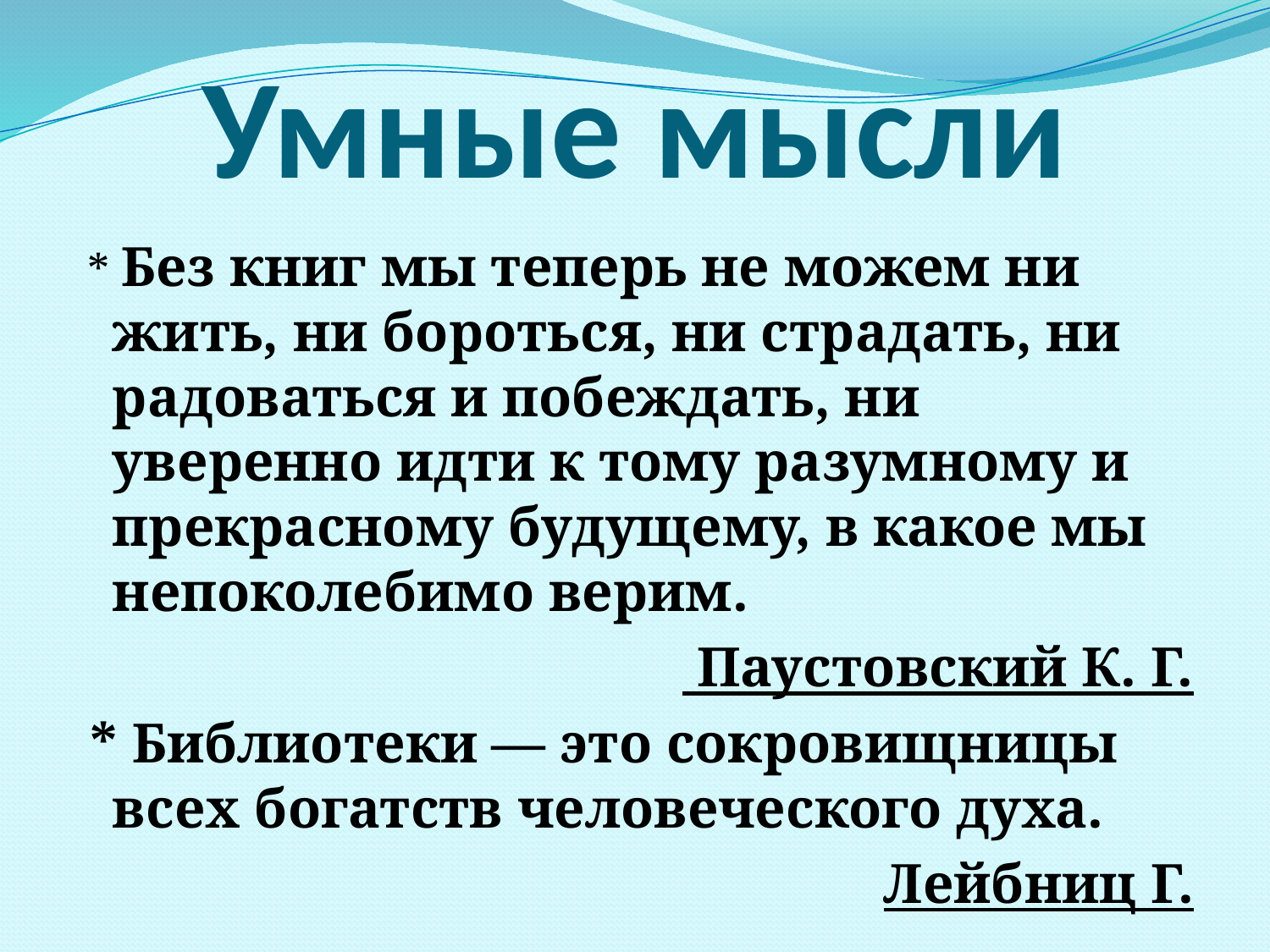

# Умные мысли
 * Без книг мы теперь не можем ни жить, ни бороться, ни страдать, ни радоваться и побеждать, ни уверенно идти к тому разумному и прекрасному будущему, в какое мы непоколебимо верим.
 Паустовский К. Г.
 * Библиотеки — это сокровищницы всех богатств человеческого духа.
Лейбниц Г.